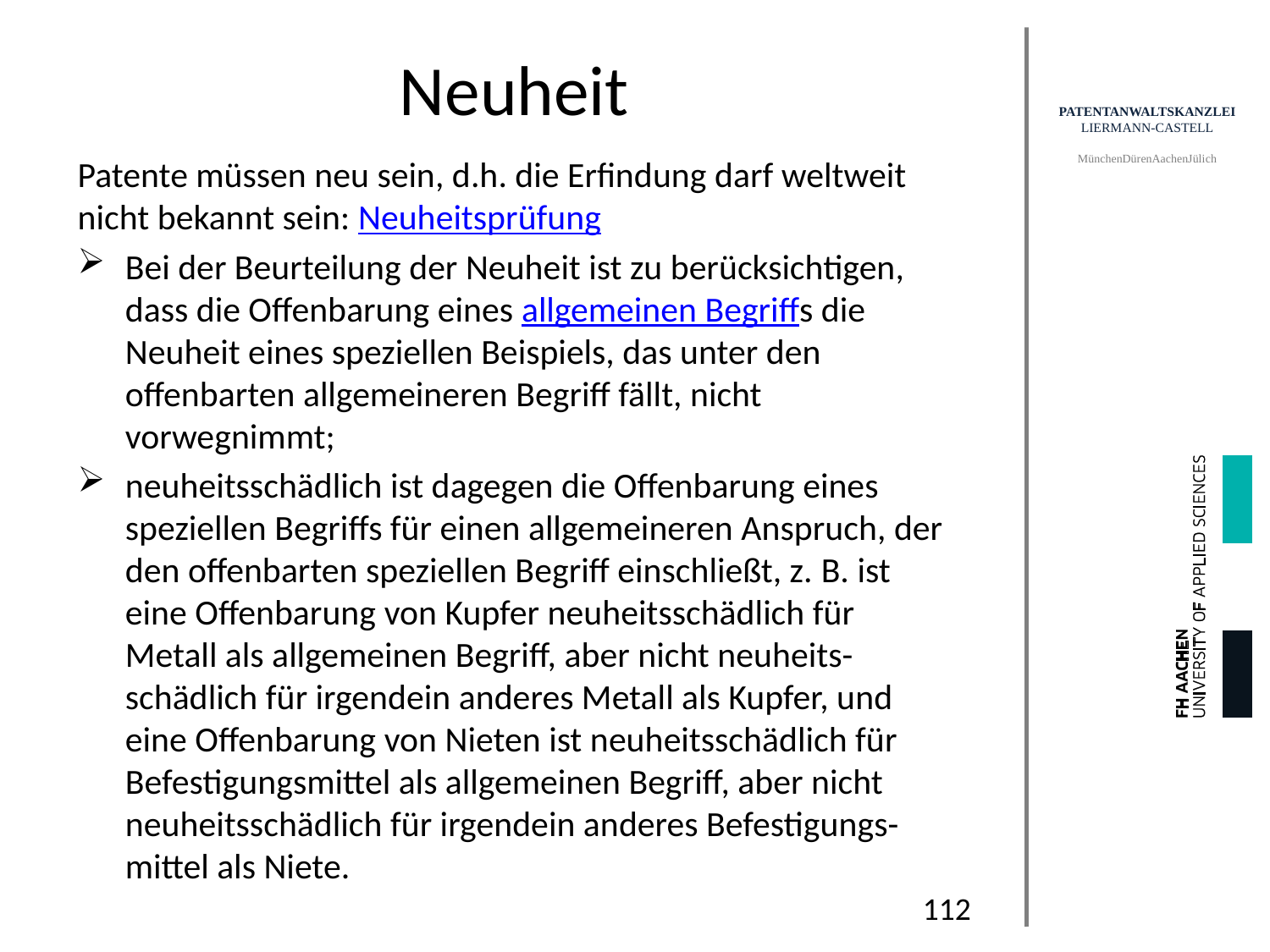

# Neuheit
Patente müssen neu sein, d.h. die Erfindung darf weltweit nicht bekannt sein: Neuheitsprüfung
Bei der Beurteilung der Neuheit ist zu berücksichtigen, dass die Offenbarung eines allgemeinen Begriffs die Neuheit eines speziellen Beispiels, das unter den offenbarten allgemeineren Begriff fällt, nicht vorwegnimmt;
neuheitsschädlich ist dagegen die Offenbarung eines speziellen Begriffs für einen allgemeineren Anspruch, der den offenbarten speziellen Begriff einschließt, z. B. ist eine Offenbarung von Kupfer neuheitsschädlich für Metall als allgemeinen Begriff, aber nicht neuheits-schädlich für irgendein anderes Metall als Kupfer, und eine Offenbarung von Nieten ist neuheitsschädlich für Befestigungsmittel als allgemeinen Begriff, aber nicht neuheitsschädlich für irgendein anderes Befestigungs-mittel als Niete.
112